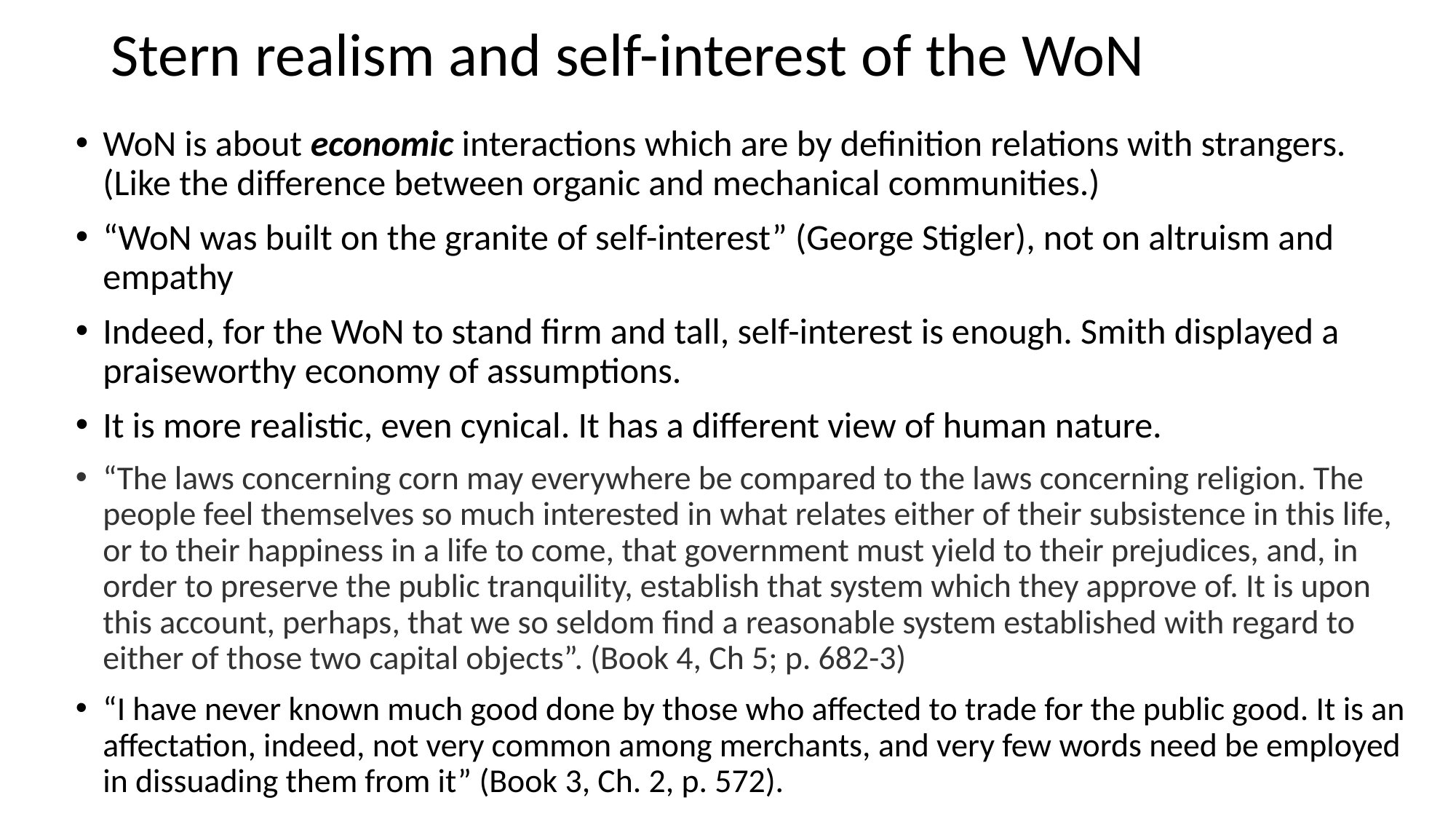

# Stern realism and self-interest of the WoN
WoN is about economic interactions which are by definition relations with strangers. (Like the difference between organic and mechanical communities.)
“WoN was built on the granite of self-interest” (George Stigler), not on altruism and empathy
Indeed, for the WoN to stand firm and tall, self-interest is enough. Smith displayed a praiseworthy economy of assumptions.
It is more realistic, even cynical. It has a different view of human nature.
“The laws concerning corn may everywhere be compared to the laws concerning religion. The people feel themselves so much interested in what relates either of their subsistence in this life, or to their happiness in a life to come, that government must yield to their prejudices, and, in order to preserve the public tranquility, establish that system which they approve of. It is upon this account, perhaps, that we so seldom find a reasonable system established with regard to either of those two capital objects”. (Book 4, Ch 5; p. 682-3)
“I have never known much good done by those who affected to trade for the public good. It is an affectation, indeed, not very common among merchants, and very few words need be employed in dissuading them from it” (Book 3, Ch. 2, p. 572).